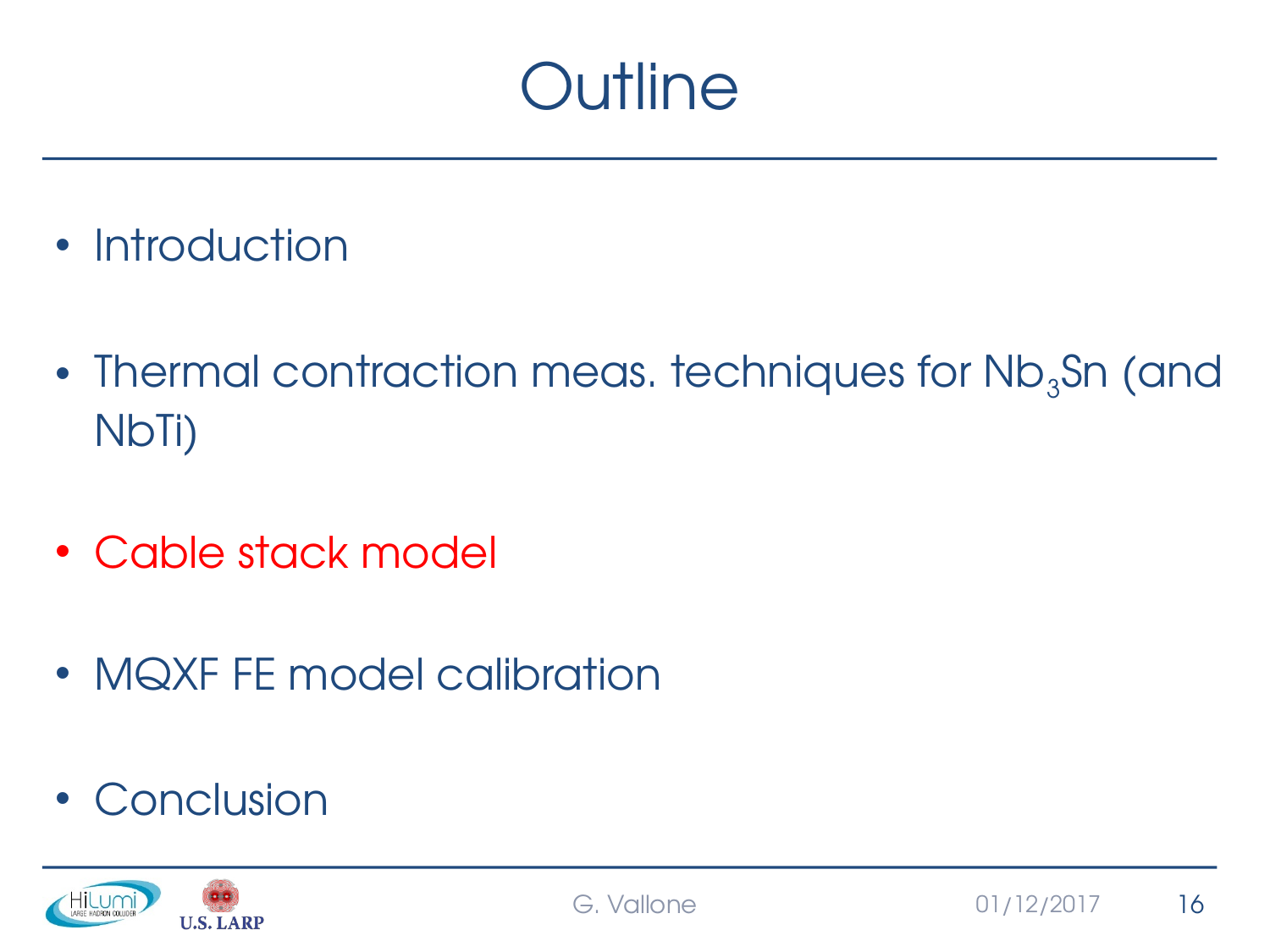

# Outline
Introduction

Thermal contraction meas. techniques for Nb3Sn (and NbTi)

Cable stack model

MQXF FE model calibration

Conclusion

G. Vallone
01/12/2017
16